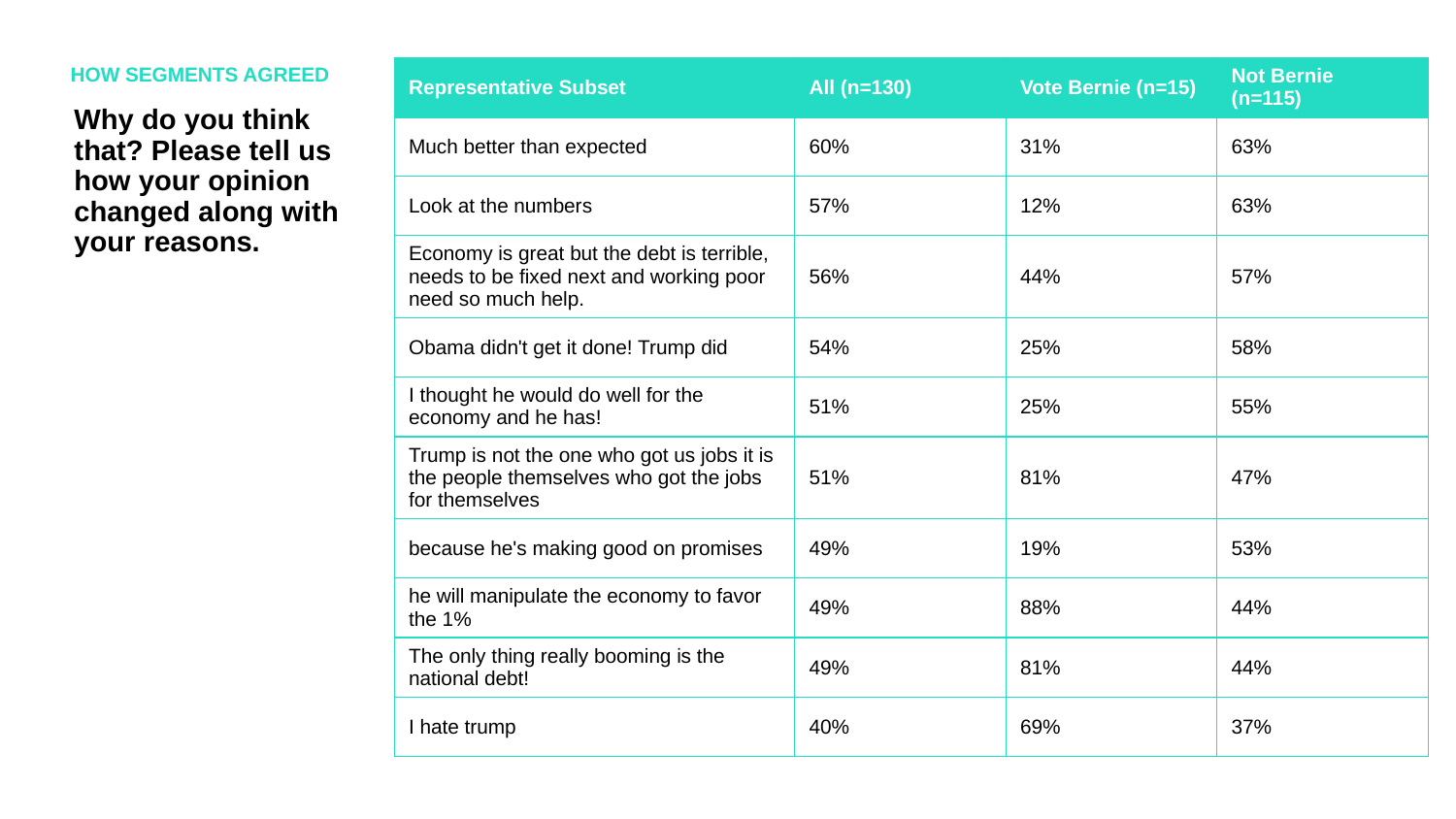

HOW SEGMENTS AGREED
| Representative Subset | All (n=130) | Vote Bernie (n=15) | Not Bernie (n=115) |
| --- | --- | --- | --- |
| Much better than expected | 60% | 31% | 63% |
| Look at the numbers | 57% | 12% | 63% |
| Economy is great but the debt is terrible, needs to be fixed next and working poor need so much help. | 56% | 44% | 57% |
| Obama didn't get it done! Trump did | 54% | 25% | 58% |
| I thought he would do well for the economy and he has! | 51% | 25% | 55% |
| Trump is not the one who got us jobs it is the people themselves who got the jobs for themselves | 51% | 81% | 47% |
| because he's making good on promises | 49% | 19% | 53% |
| he will manipulate the economy to favor the 1% | 49% | 88% | 44% |
| The only thing really booming is the national debt! | 49% | 81% | 44% |
| I hate trump | 40% | 69% | 37% |
Why do you think that? Please tell us how your opinion changed along with your reasons.